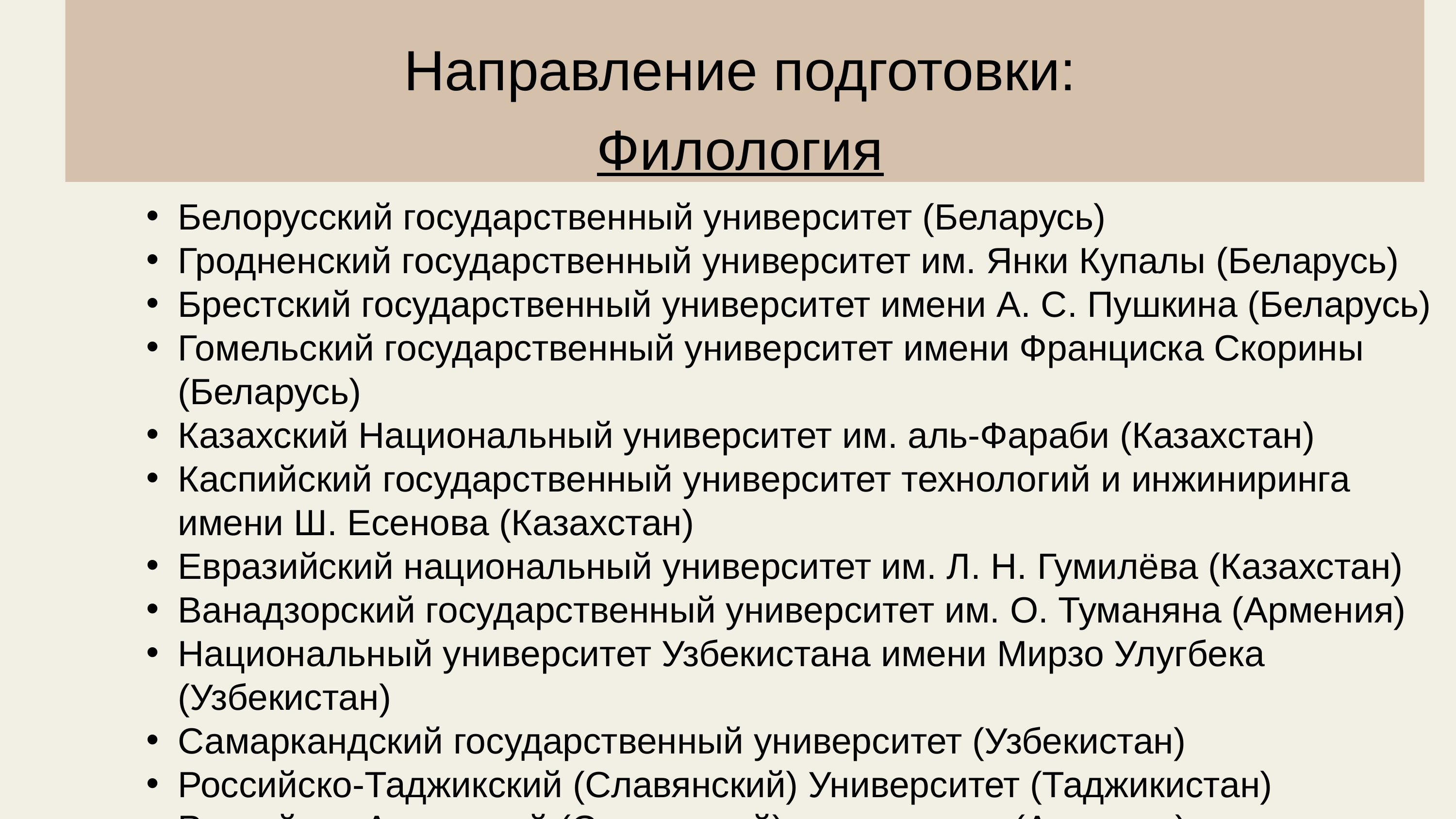

Направление подготовки: Филология
Белорусский государственный университет (Беларусь)
Гродненский государственный университет им. Янки Купалы (Беларусь)
Брестский государственный университет имени А. С. Пушкина (Беларусь)
Гомельский государственный университет имени Франциска Скорины (Беларусь)
Казахский Национальный университет им. аль-Фараби (Казахстан)
Каспийский государственный университет технологий и инжиниринга имени Ш. Есенова (Казахстан)
Евразийский национальный университет им. Л. Н. Гумилёва (Казахстан)
Ванадзорский государственный университет им. О. Туманяна (Армения)
Национальный университет Узбекистана имени Мирзо Улугбека (Узбекистан)
Самаркандский государственный университет (Узбекистан)
Российско-Таджикский (Славянский) Университет (Таджикистан)
Российско-Армянский (Славянский) университет (Армения)